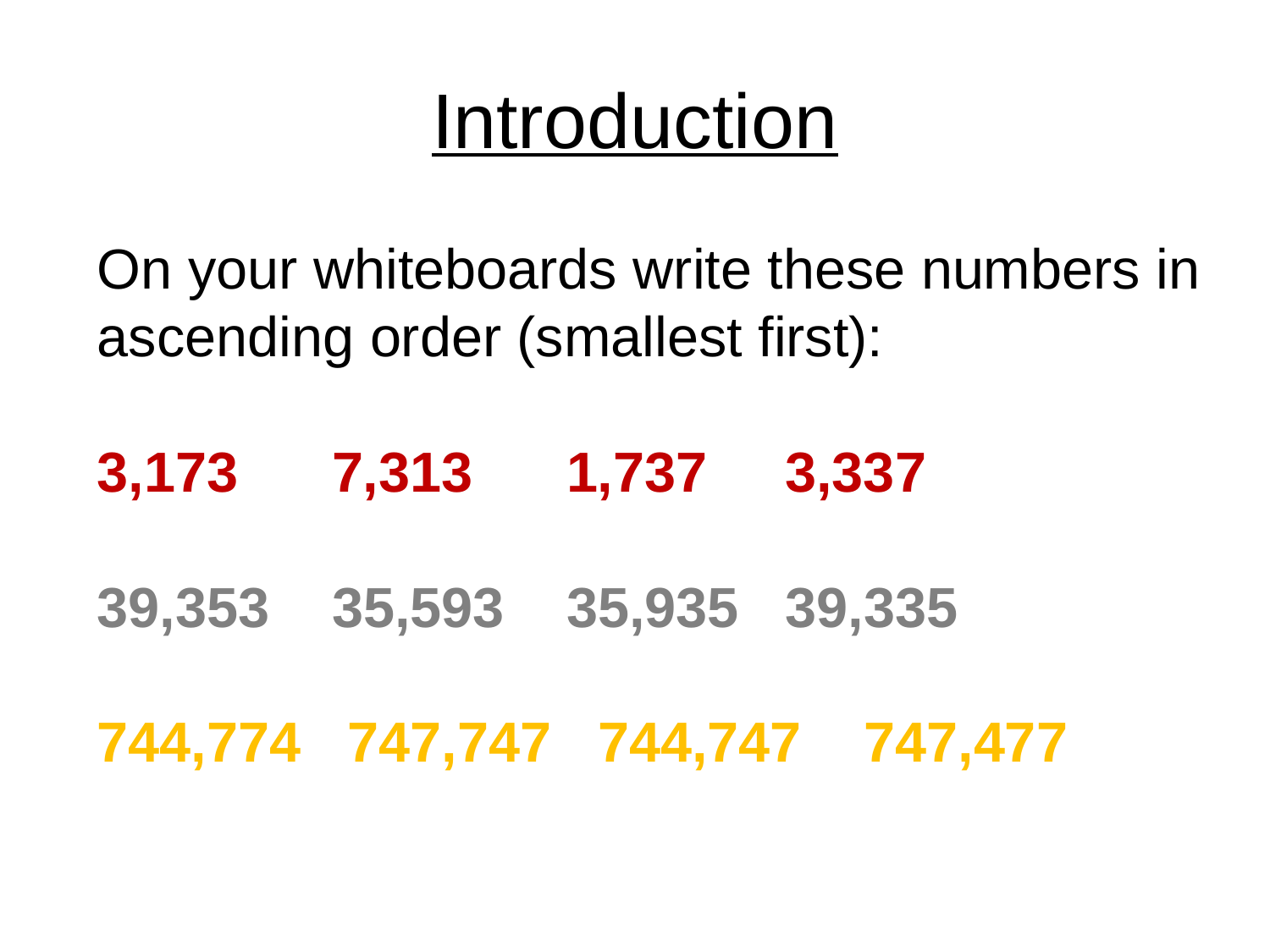

# Introduction
On your whiteboards write these numbers in ascending order (smallest first):

3,173      7,313      1,737     3,337

39,353    35,593    35,935   39,335

744,774   747,747   744,747    747,477